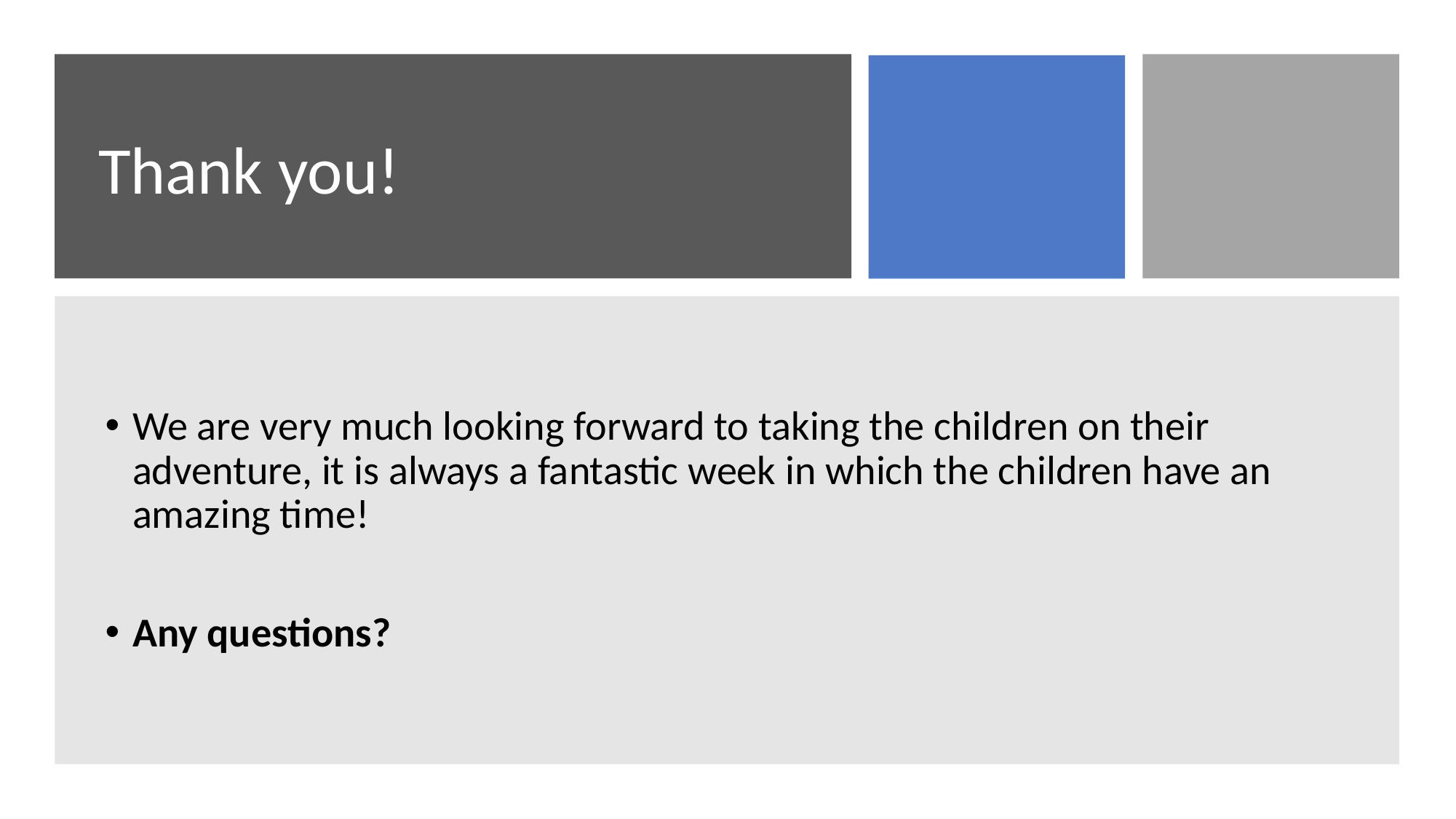

# Thank you!

We are very much looking forward to taking the children on their adventure, it is always a fantastic week in which the children have an amazing time!

Any questions?